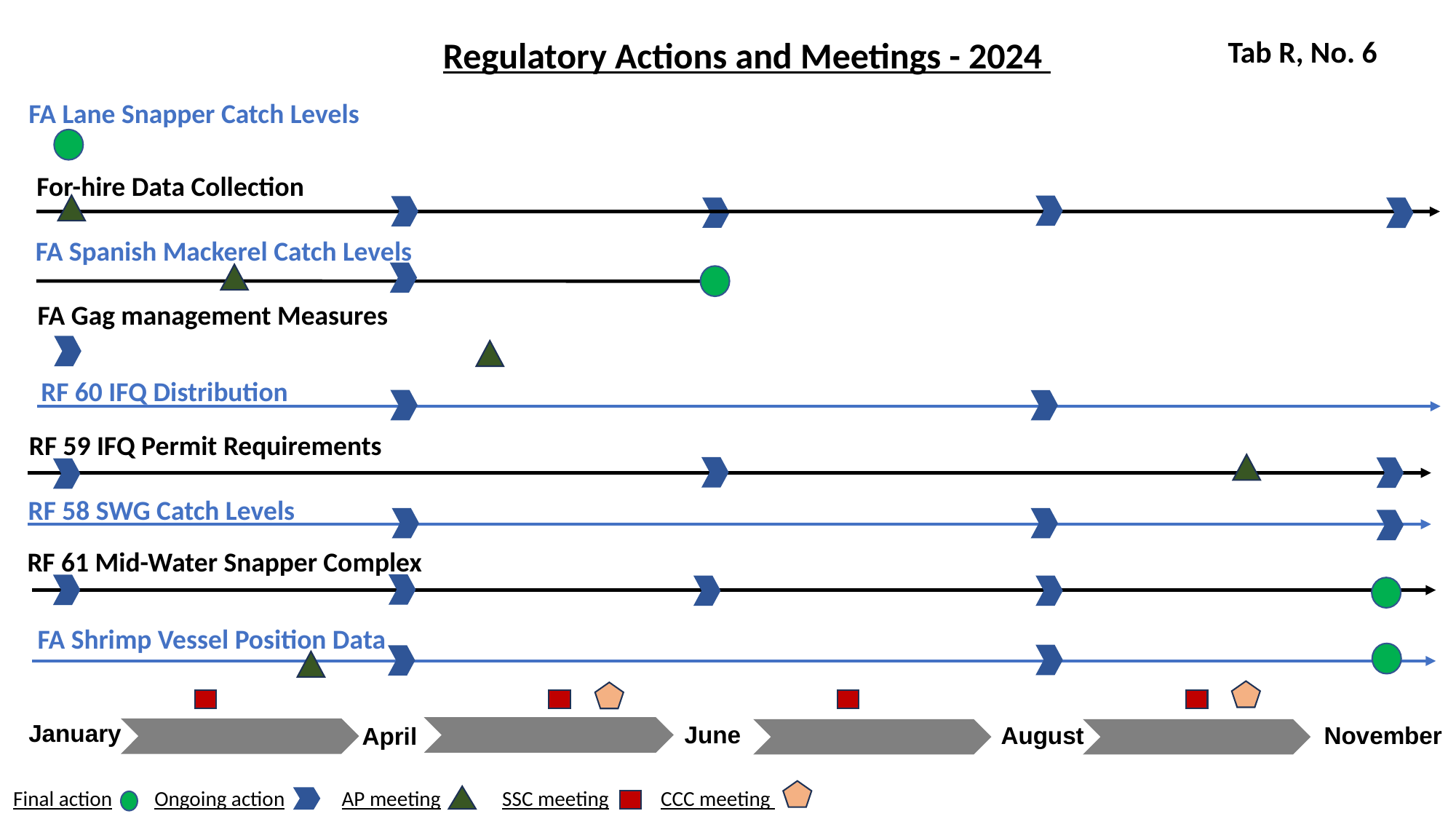

Regulatory Actions and Meetings - 2024
Tab R, No. 6
FA Lane Snapper Catch Levels

For-hire Data Collection

FA Spanish Mackerel Catch Levels

FA Gag management Measures

RF 60 IFQ Distribution

RF 59 IFQ Permit Requirements

RF 58 SWG Catch Levels

RF 61 Mid-Water Snapper Complex

FA Shrimp Vessel Position Data

January
June
August
November
April

Final action         Ongoing action            AP meeting             SSC meeting           CCC meeting